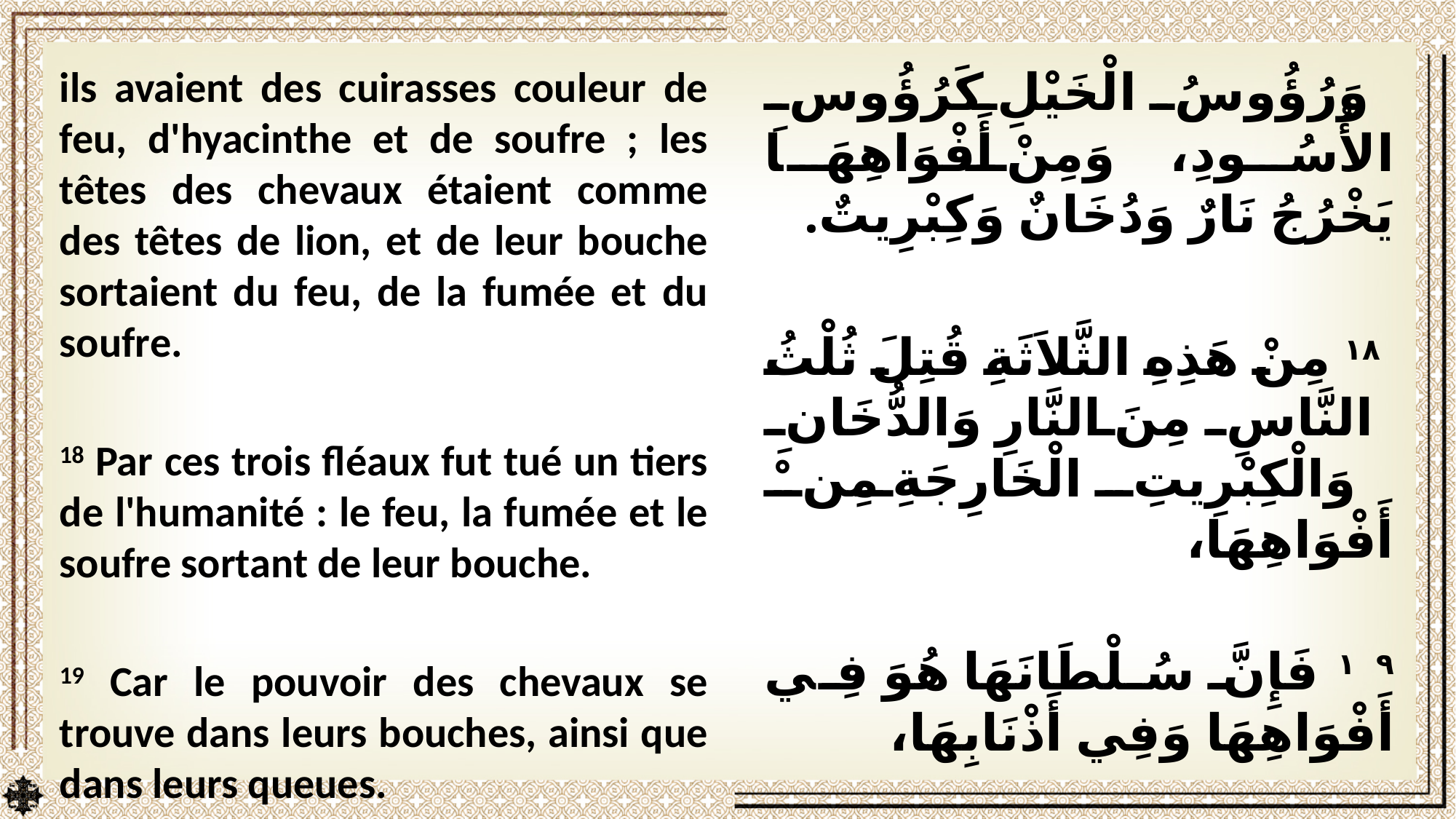

ils avaient des cuirasses couleur de feu, d'hyacinthe et de soufre ; les têtes des chevaux étaient comme des têtes de lion, et de leur bouche sortaient du feu, de la fumée et du soufre.

18 Par ces trois fléaux fut tué un tiers de l'humanité : le feu, la fumée et le soufre sortant de leur bouche.

19 Car le pouvoir des chevaux se trouve dans leurs bouches, ainsi que dans leurs queues.
وَرُؤُوسُ الْخَيْلِ كَرُؤُوسِ الأُسُودِ، وَمِنْ أَفْوَاهِهَا يَخْرُجُ نَارٌ وَدُخَانٌ وَكِبْرِيتٌ.

 ١٨ مِنْ هَذِهِ الثَّلاَثَةِ قُتِلَ ثُلْثُ النَّاسِ مِنَ النَّارِ وَالدُّخَانِ وَالْكِبْرِيتِ الْخَارِجَةِ مِنْ أَفْوَاهِهَا،

١٩ فَإِنَّ سُلْطَانَهَا هُوَ فِي أَفْوَاهِهَا وَفِي أَذْنَابِهَا،